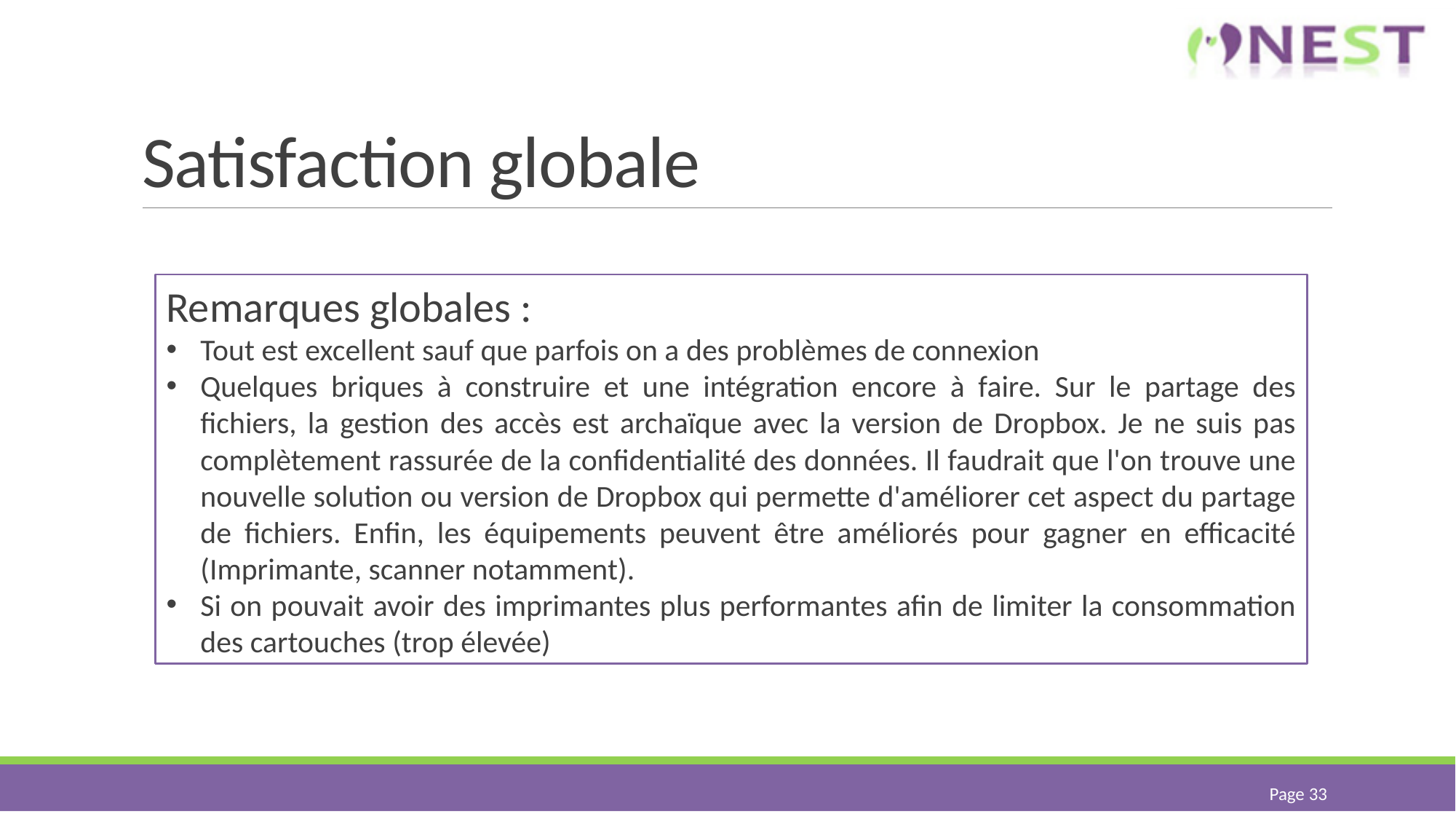

# Satisfaction globale
Remarques globales :
Tout est excellent sauf que parfois on a des problèmes de connexion
Quelques briques à construire et une intégration encore à faire. Sur le partage des fichiers, la gestion des accès est archaïque avec la version de Dropbox. Je ne suis pas complètement rassurée de la confidentialité des données. Il faudrait que l'on trouve une nouvelle solution ou version de Dropbox qui permette d'améliorer cet aspect du partage de fichiers. Enfin, les équipements peuvent être améliorés pour gagner en efficacité (Imprimante, scanner notamment).
Si on pouvait avoir des imprimantes plus performantes afin de limiter la consommation des cartouches (trop élevée)
Page 33